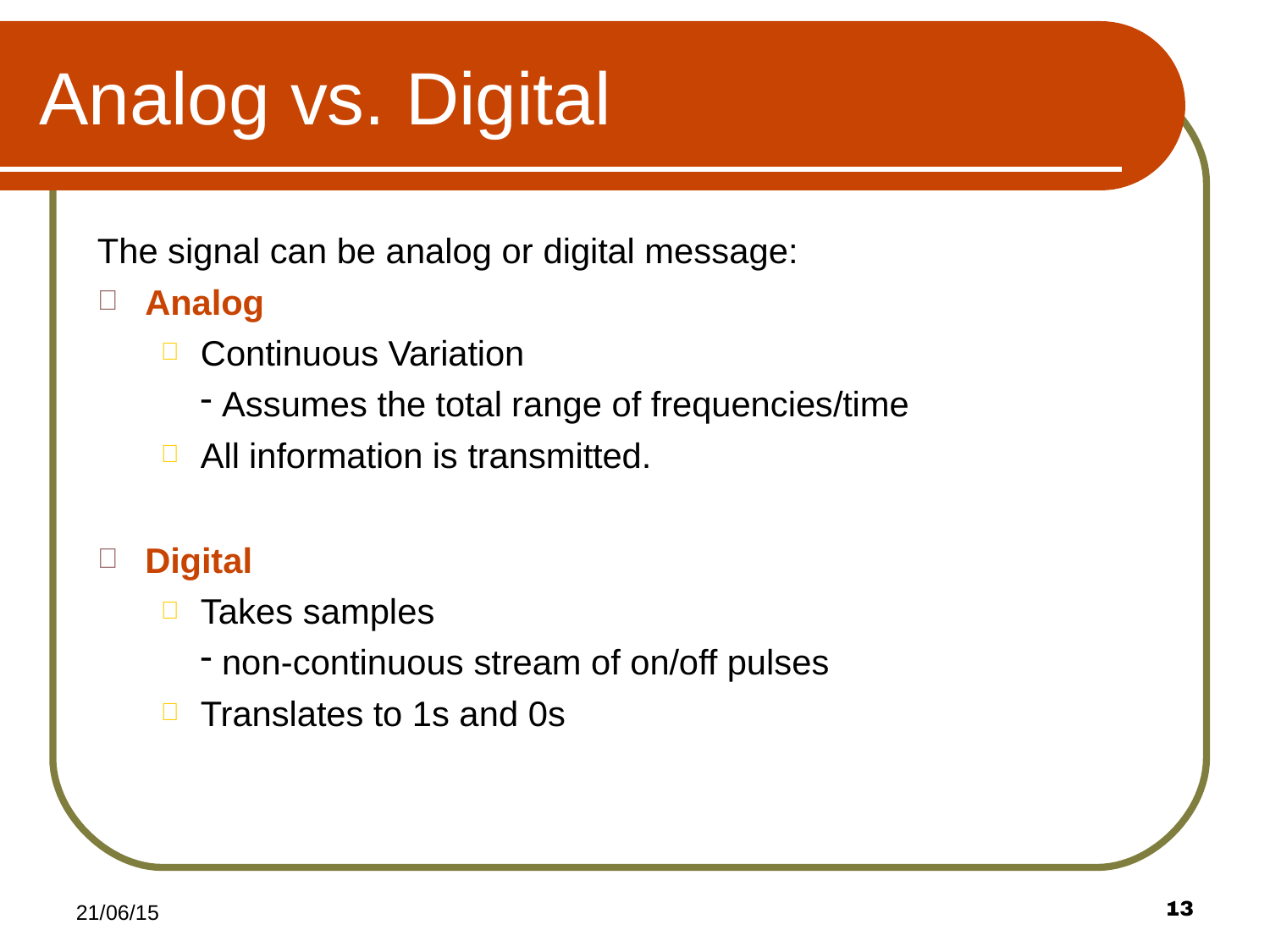

# Analog vs. Digital
The signal can be analog or digital message:
Analog
Continuous Variation
Assumes the total range of frequencies/time
All information is transmitted.

Digital
Takes samples
non-continuous stream of on/off pulses
Translates to 1s and 0s
13
21/06/15